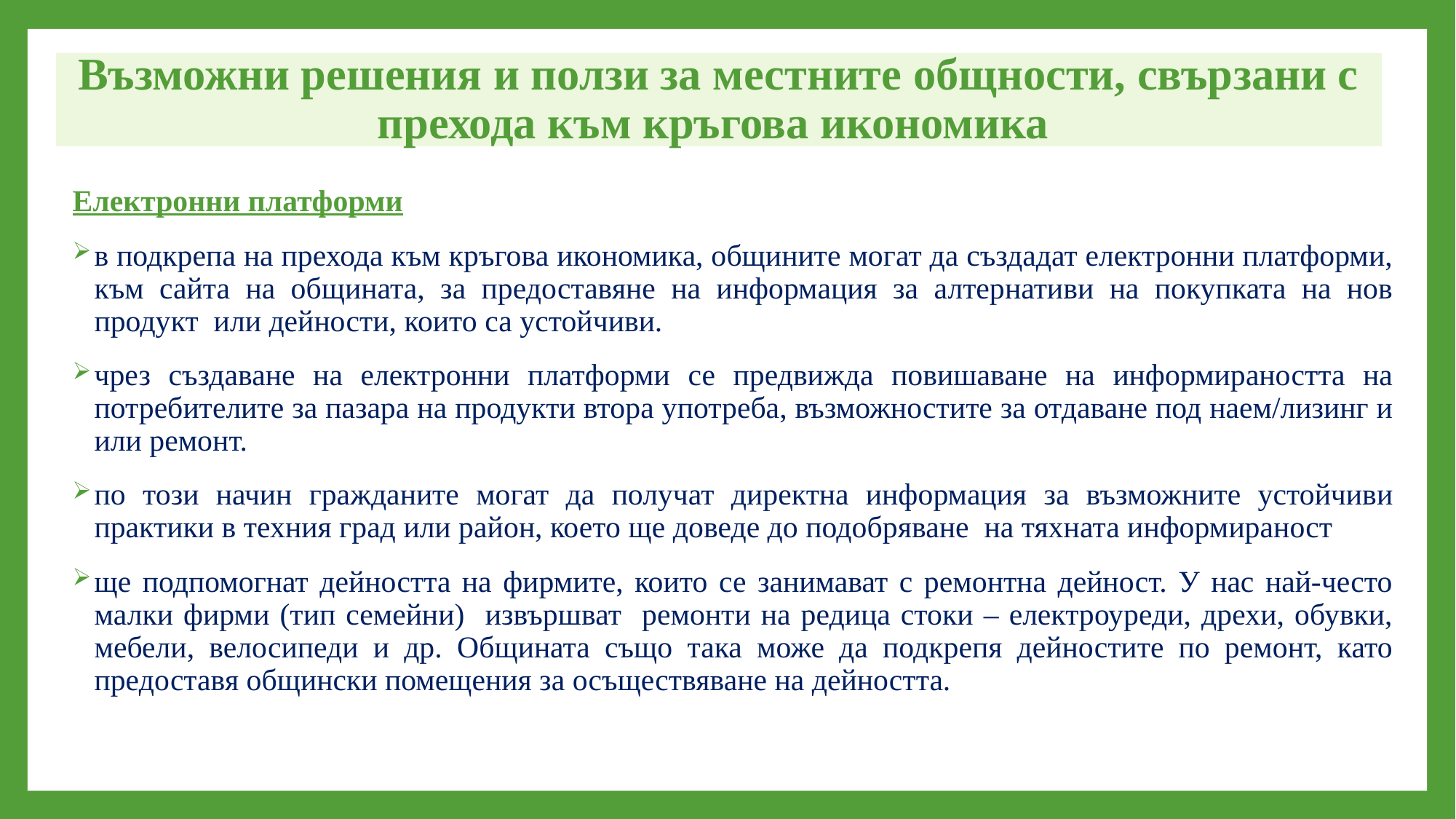

Възможни решения и ползи за местните общности, свързани с прехода към кръгова икономика
Електронни платформи
в подкрепа на прехода към кръгова икономика, общините могат да създадат електронни платформи, към сайта на общината, за предоставяне на информация за алтернативи на покупката на нов продукт  или дейности, които са устойчиви.
чрез създаване на електронни платформи се предвижда повишаване на информираността на потребителите за пазара на продукти втора употреба, възможностите за отдаване под наем/лизинг и или ремонт.
по този начин гражданите могат да получат директна информация за възможните устойчиви практики в техния град или район, което ще доведе до подобряване  на тяхната информираност
ще подпомогнат дейността на фирмите, които се занимават с ремонтна дейност. У нас най-често малки фирми (тип семейни)  извършват  ремонти на редица стоки – електроуреди, дрехи, обувки, мебели, велосипеди и др. Общината също така може да подкрепя дейностите по ремонт, като предоставя общински помещения за осъществяване на дейността.